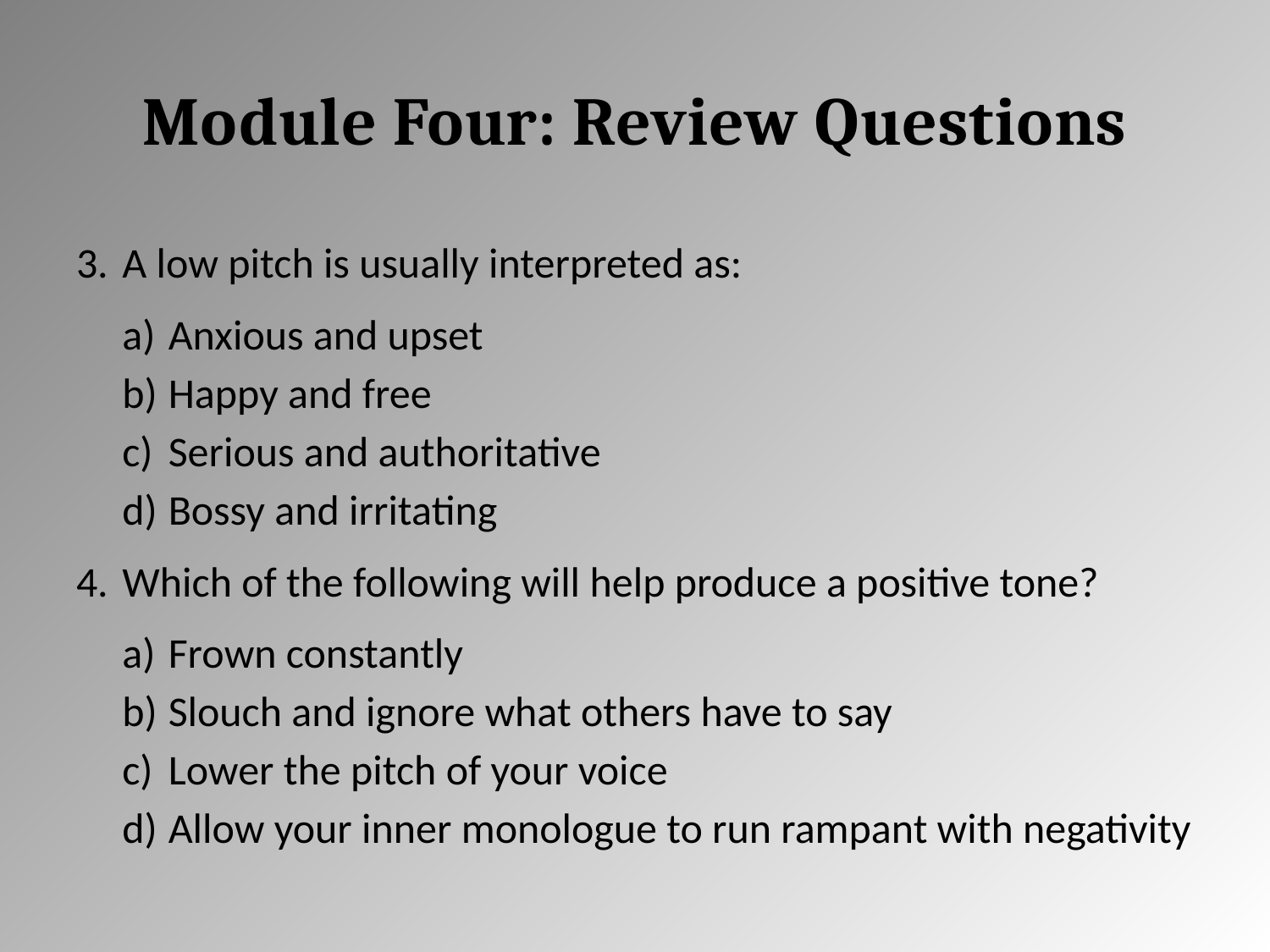

# Module Four: Review Questions
A low pitch is usually interpreted as:
Anxious and upset
Happy and free
Serious and authoritative
Bossy and irritating
Which of the following will help produce a positive tone?
Frown constantly
Slouch and ignore what others have to say
Lower the pitch of your voice
Allow your inner monologue to run rampant with negativity